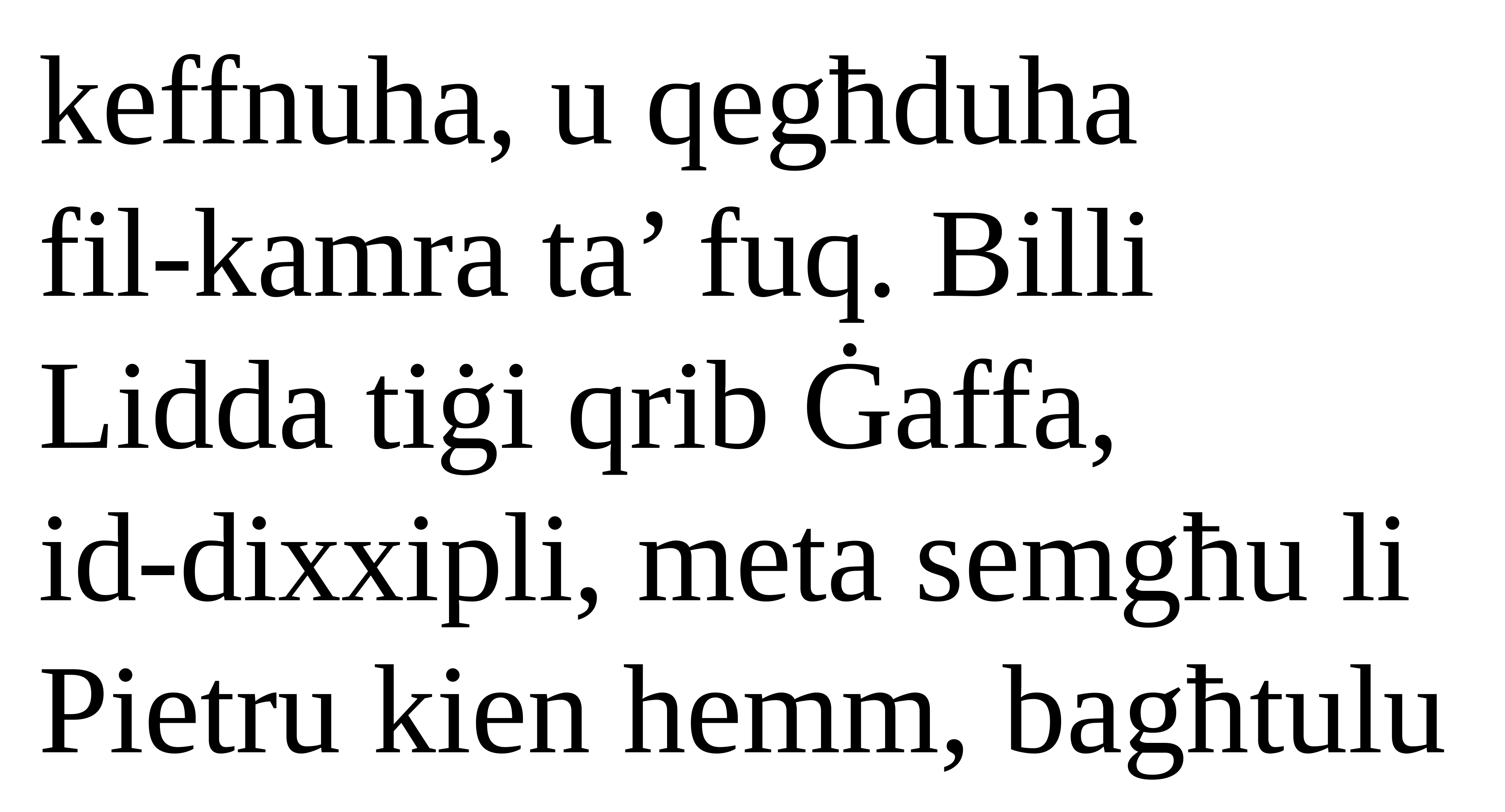

keffnuha, u qegħduha
fil-kamra ta’ fuq. Billi Lidda tiġi qrib Ġaffa,
id-dixxipli, meta semgħu li Pietru kien hemm, bagħtulu